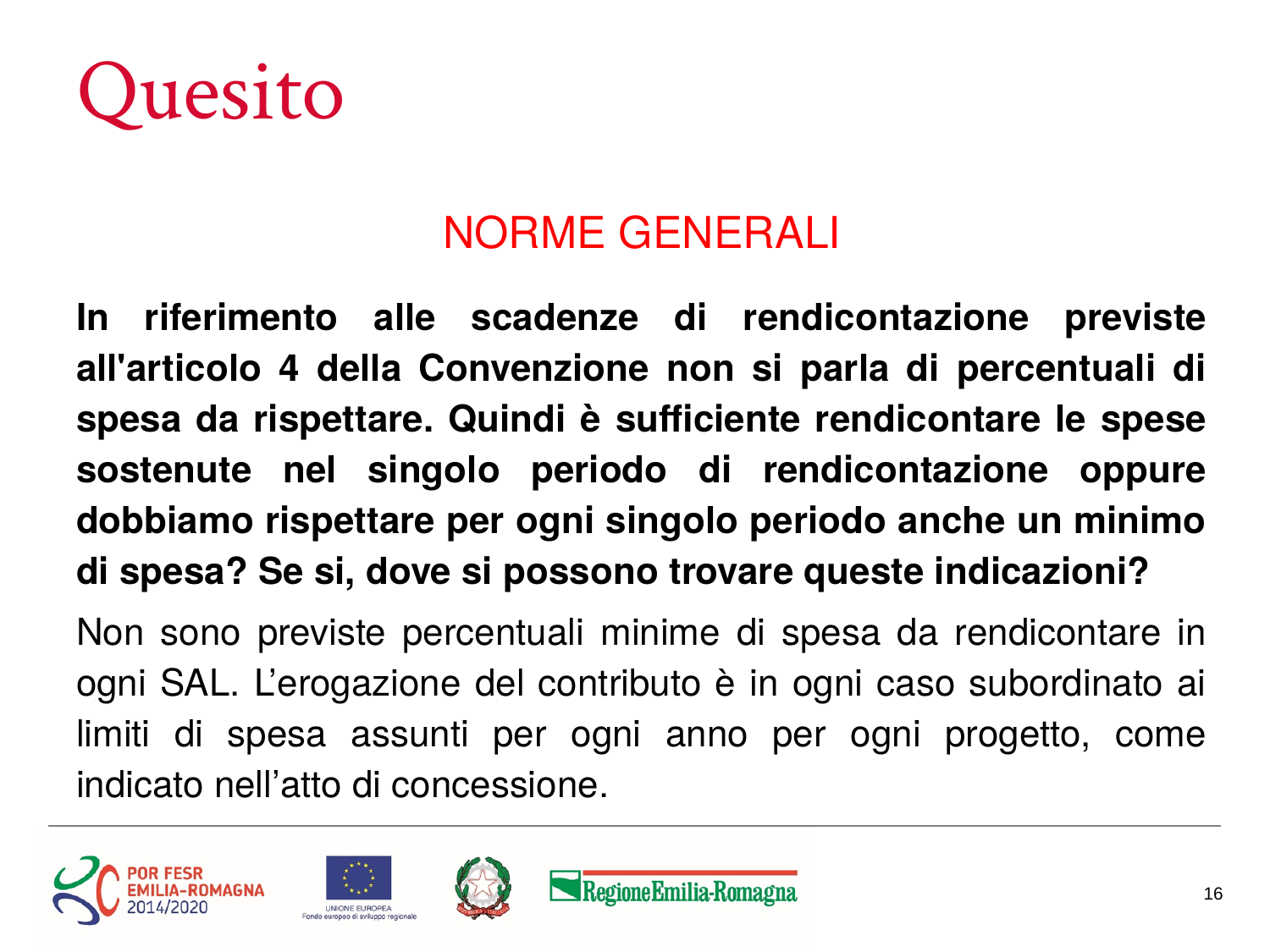

# Quesito

NORME GENERALI
In riferimento alle scadenze di rendicontazione previste all'articolo 4 della Convenzione non si parla di percentuali di spesa da rispettare. Quindi è sufficiente rendicontare le spese sostenute nel singolo periodo di rendicontazione oppure dobbiamo rispettare per ogni singolo periodo anche un minimo di spesa? Se si, dove si possono trovare queste indicazioni?
Non sono previste percentuali minime di spesa da rendicontare in ogni SAL. L’erogazione del contributo è in ogni caso subordinato ai limiti di spesa assunti per ogni anno per ogni progetto, come indicato nell’atto di concessione.